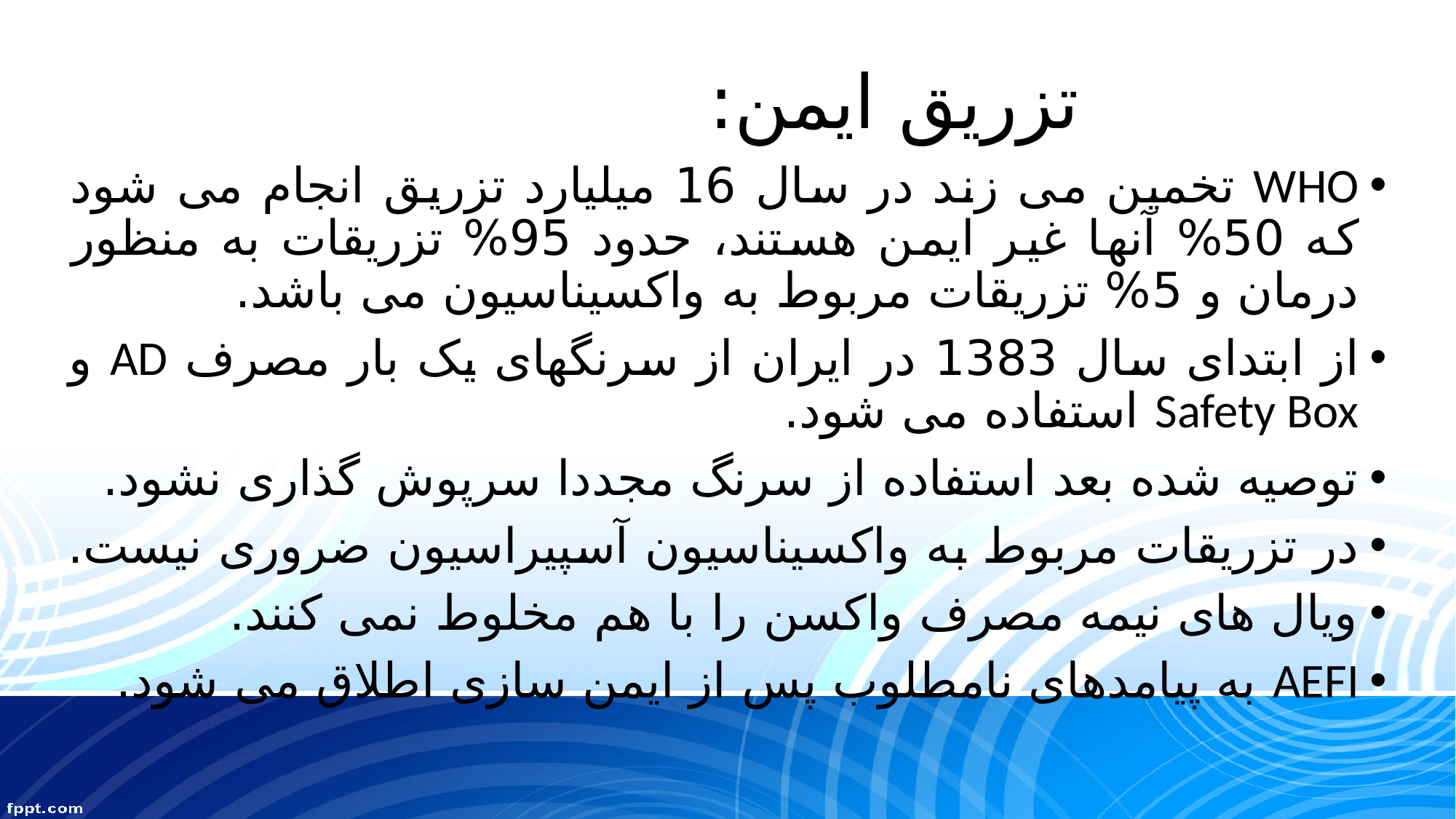

# تزریق ایمن:
WHO تخمین می زند در سال 16 میلیارد تزریق انجام می شود که 50% آنها غیر ایمن هستند، حدود 95% تزریقات به منظور درمان و 5% تزریقات مربوط به واکسیناسیون می باشد.
از ابتدای سال 1383 در ایران از سرنگهای یک بار مصرف AD و Safety Box استفاده می شود.
توصیه شده بعد استفاده از سرنگ مجددا سرپوش گذاری نشود.
در تزریقات مربوط به واکسیناسیون آسپیراسیون ضروری نیست.
ویال های نیمه مصرف واکسن را با هم مخلوط نمی کنند.
AEFI به پیامدهای نامطلوب پس از ایمن سازی اطلاق می شود.